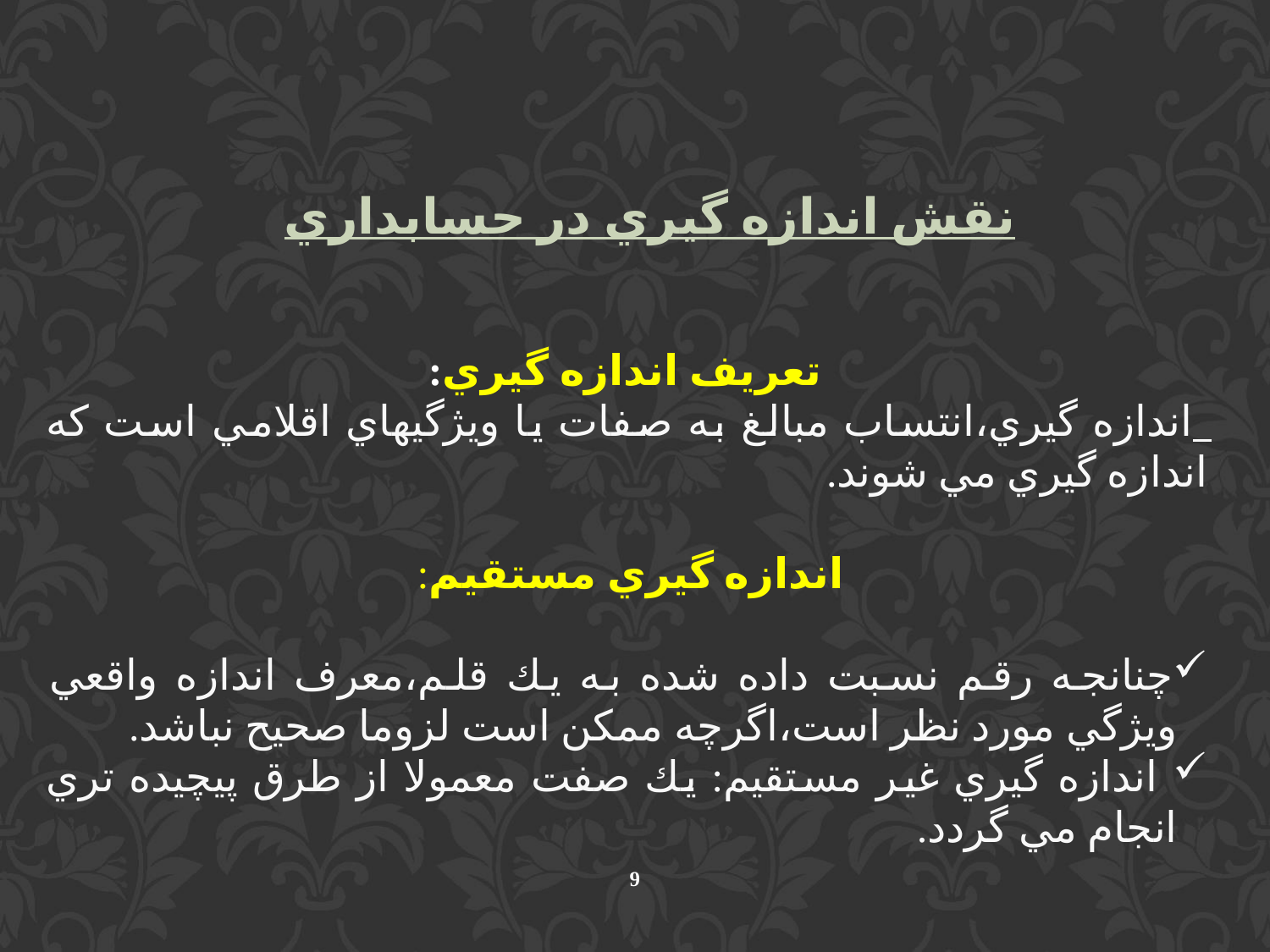

نقش اندازه گيري در حسابداري
تعريف اندازه گيري:
 اندازه گيري،انتساب مبالغ به صفات يا ويژگيهاي اقلامي است كه اندازه گيري مي شوند.

اندازه گيري مستقيم:

چنانجه رقم نسبت داده شده به يك قلم،معرف اندازه واقعي ويژگي مورد نظر است،اگرچه ممكن است لزوما صحيح نباشد.
 اندازه گيري غير مستقيم: يك صفت معمولا از طرق پيچيده تري انجام مي گردد.
9